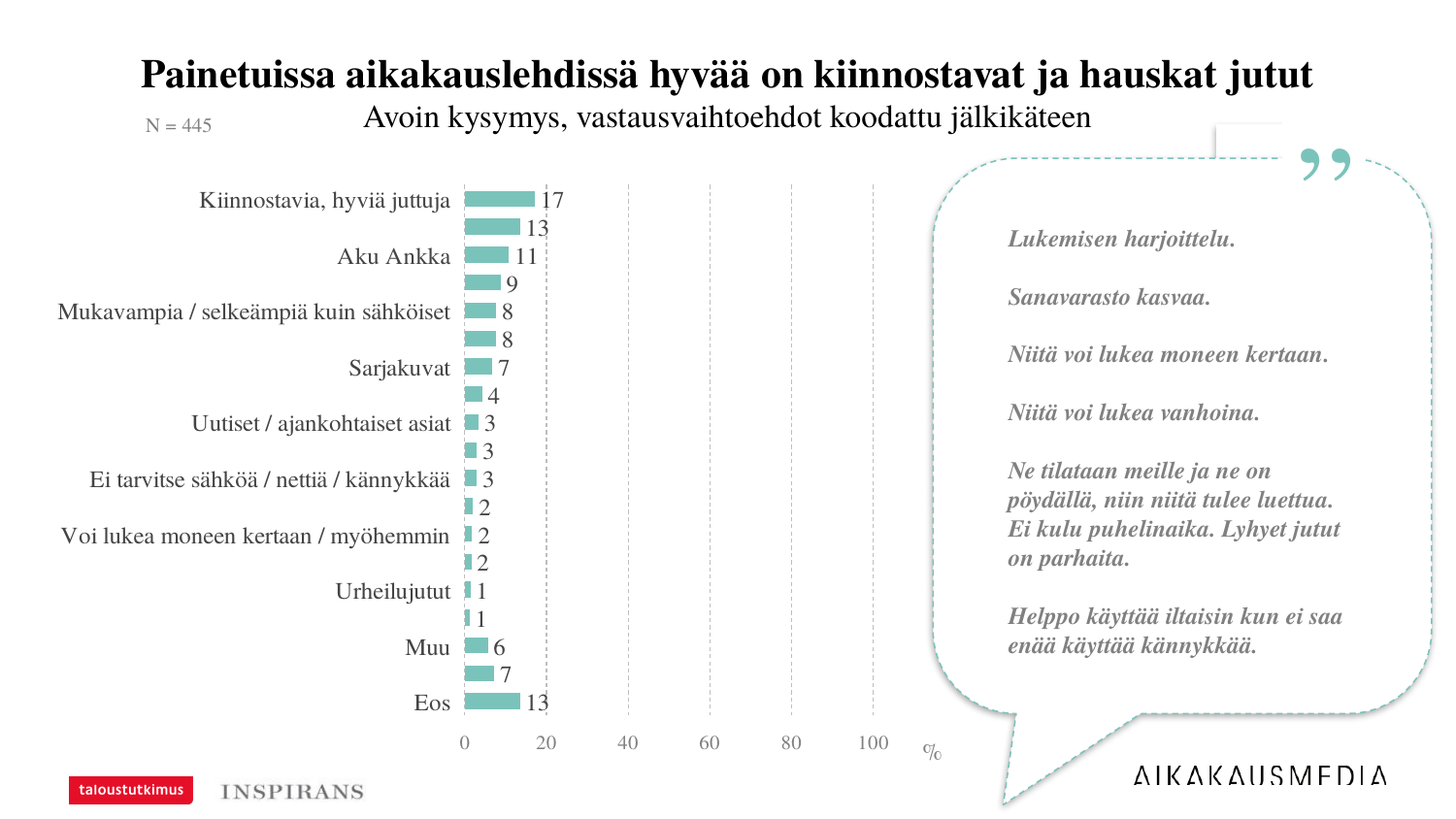

# Painetuissa aikakauslehdissä hyvää on kiinnostavat ja hauskat jutut Avoin kysymys, vastausvaihtoehdot koodattu jälkikäteen
”
N = 445

### Chart

| Category | Kaikki vastaajat, n=445 |
|---|---|
| Kiinnostavia, hyviä juttuja | 17.07865 |
| Hauskoja, kivoja | 13.48315 |
| Aku Ankka | 10.78652 |
| Tottumus, ajanviete | 8.764040000000001 |
| Mukavampia / selkeämpiä kuin sähköiset | 7.640449999999999 |
| Saa tietoa | 7.640449999999999 |
| Sarjakuvat | 6.74157 |
| Kuvia | 4.26966 |
| Uutiset / ajankohtaiset asiat | 3.37079 |
| Testit / tehtävät | 2.921349999999999 |
| Ei tarvitse sähköä / nettiä / kännykkää | 2.921349999999999 |
| Hyvää iltaluettavaa, voi lukea sängyssä | 2.02247 |
| Voi lukea moneen kertaan / myöhemmin | 1.79775 |
| Kun tilataan kotiin, helposti saatavilla | 1.57303 |
| Urheilujutut | 1.34831 |
| Oppii lukemaan paremmin | 1.1236 |
| Muu | 5.617979999999995 |
| Ei lue | 7.191009999999999 |
| Eos | 13.48315 |
Lukemisen harjoittelu.

Sanavarasto kasvaa.

Niitä voi lukea moneen kertaan.

Niitä voi lukea vanhoina.

Ne tilataan meille ja ne on pöydällä, niin niitä tulee luettua. Ei kulu puhelinaika. Lyhyet jutut on parhaita.

Helppo käyttää iltaisin kun ei saa enää käyttää kännykkää.